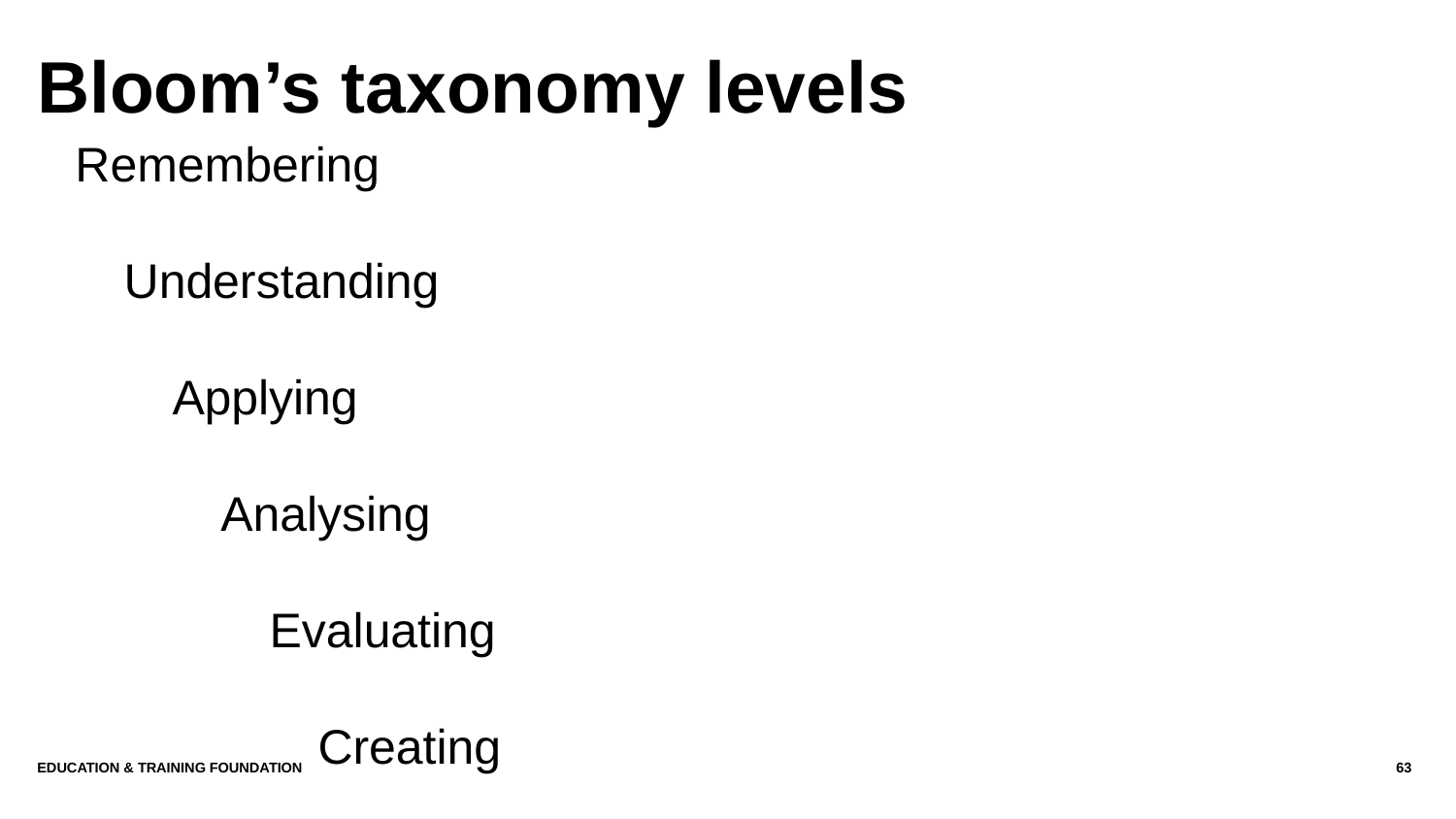

# Bloom’s taxonomy levels
Remembering

 Understanding

  Applying

   Analysing

    Evaluating

     Creating
Education & Training Foundation
63